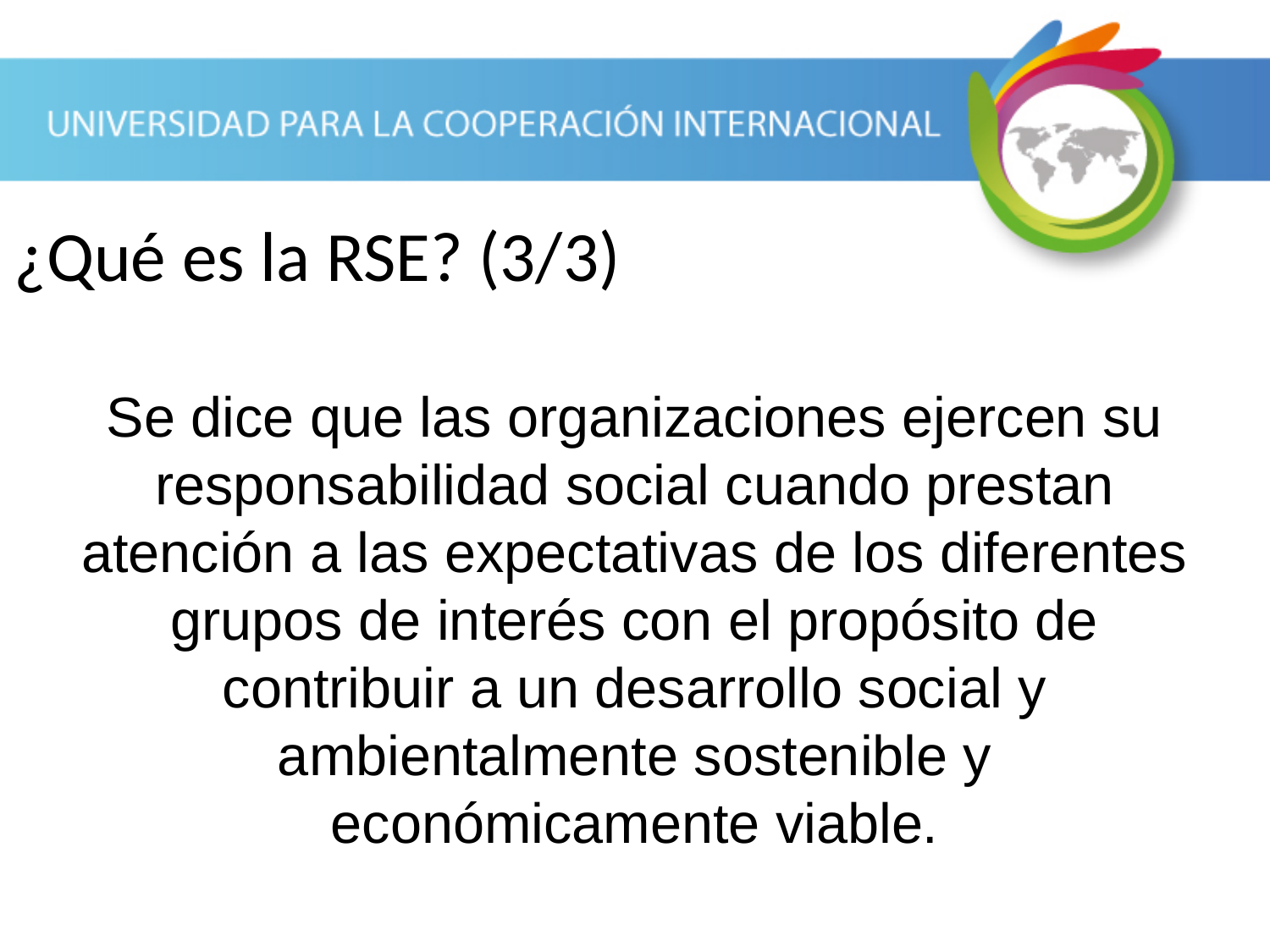

¿Qué es la RSE? (3/3)
Se dice que las organizaciones ejercen su responsabilidad social cuando prestan atención a las expectativas de los diferentes grupos de interés con el propósito de contribuir a un desarrollo social y ambientalmente sostenible y económicamente viable.